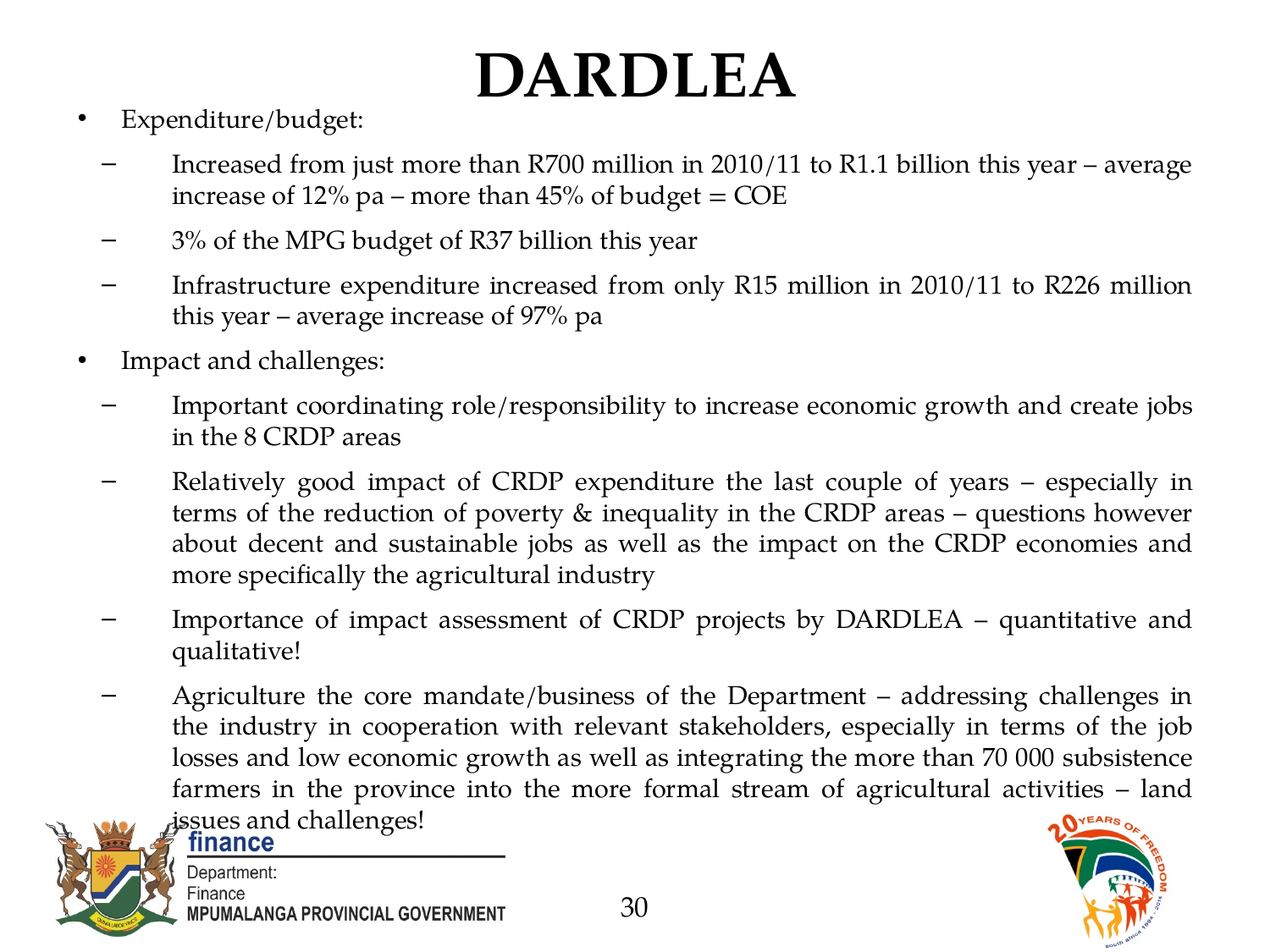

# DARDLEA
Expenditure/budget:
Increased from just more than R700 million in 2010/11 to R1.1 billion this year – average increase of 12% pa – more than 45% of budget = COE
3% of the MPG budget of R37 billion this year
Infrastructure expenditure increased from only R15 million in 2010/11 to R226 million this year – average increase of 97% pa
Impact and challenges:
Important coordinating role/responsibility to increase economic growth and create jobs in the 8 CRDP areas
Relatively good impact of CRDP expenditure the last couple of years – especially in terms of the reduction of poverty & inequality in the CRDP areas – questions however about decent and sustainable jobs as well as the impact on the CRDP economies and more specifically the agricultural industry
Importance of impact assessment of CRDP projects by DARDLEA – quantitative and qualitative!
Agriculture the core mandate/business of the Department – addressing challenges in the industry in cooperation with relevant stakeholders, especially in terms of the job losses and low economic growth as well as integrating the more than 70 000 subsistence farmers in the province into the more formal stream of agricultural activities – land issues and challenges!

30